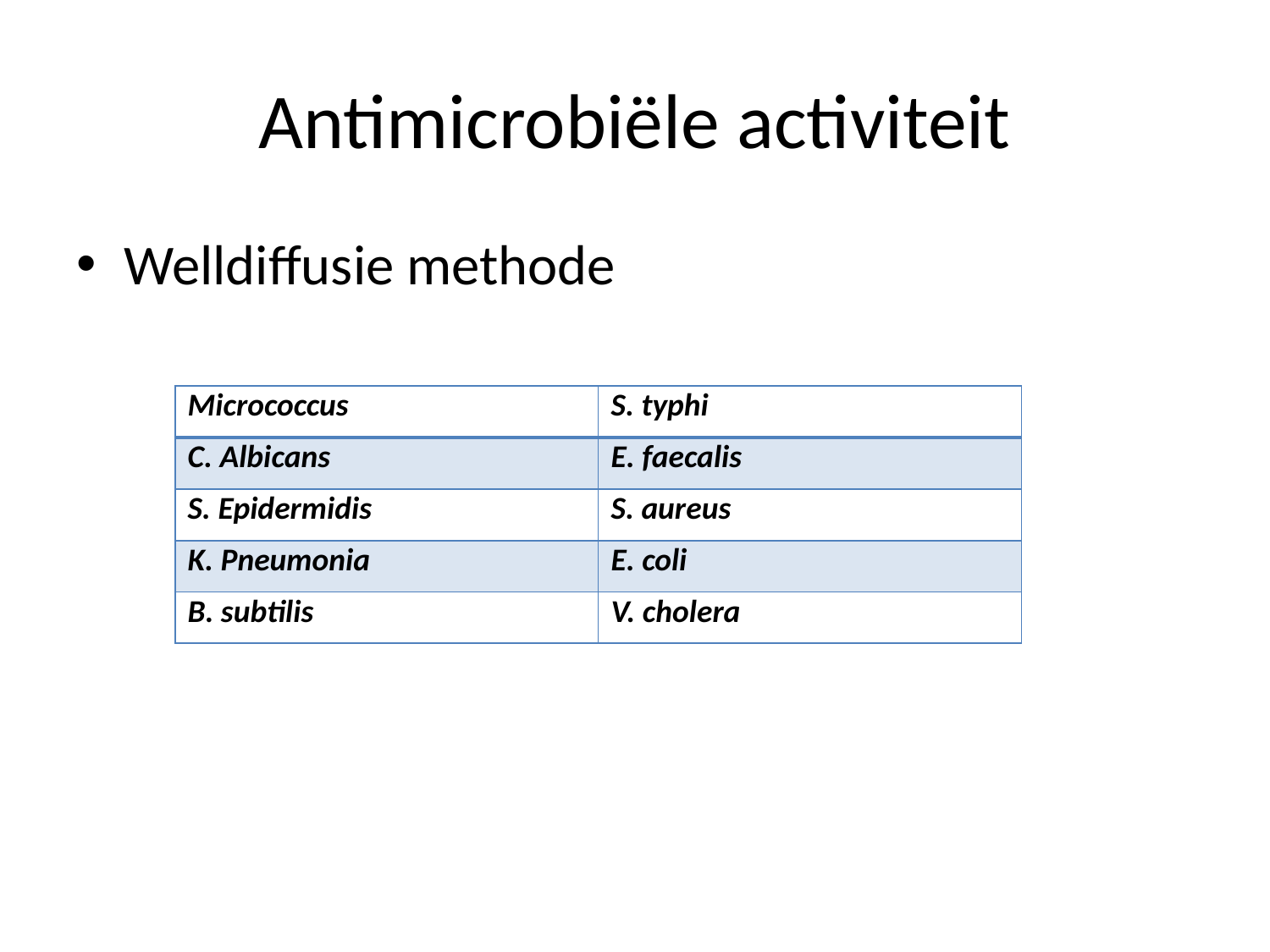

# Antimicrobiële activiteit
Welldiffusie methode

| Micrococcus | S. typhi |
| --- | --- |
| C. Albicans | E. faecalis |
| S. Epidermidis | S. aureus |
| K. Pneumonia | E. coli |
| B. subtilis | V. cholera |